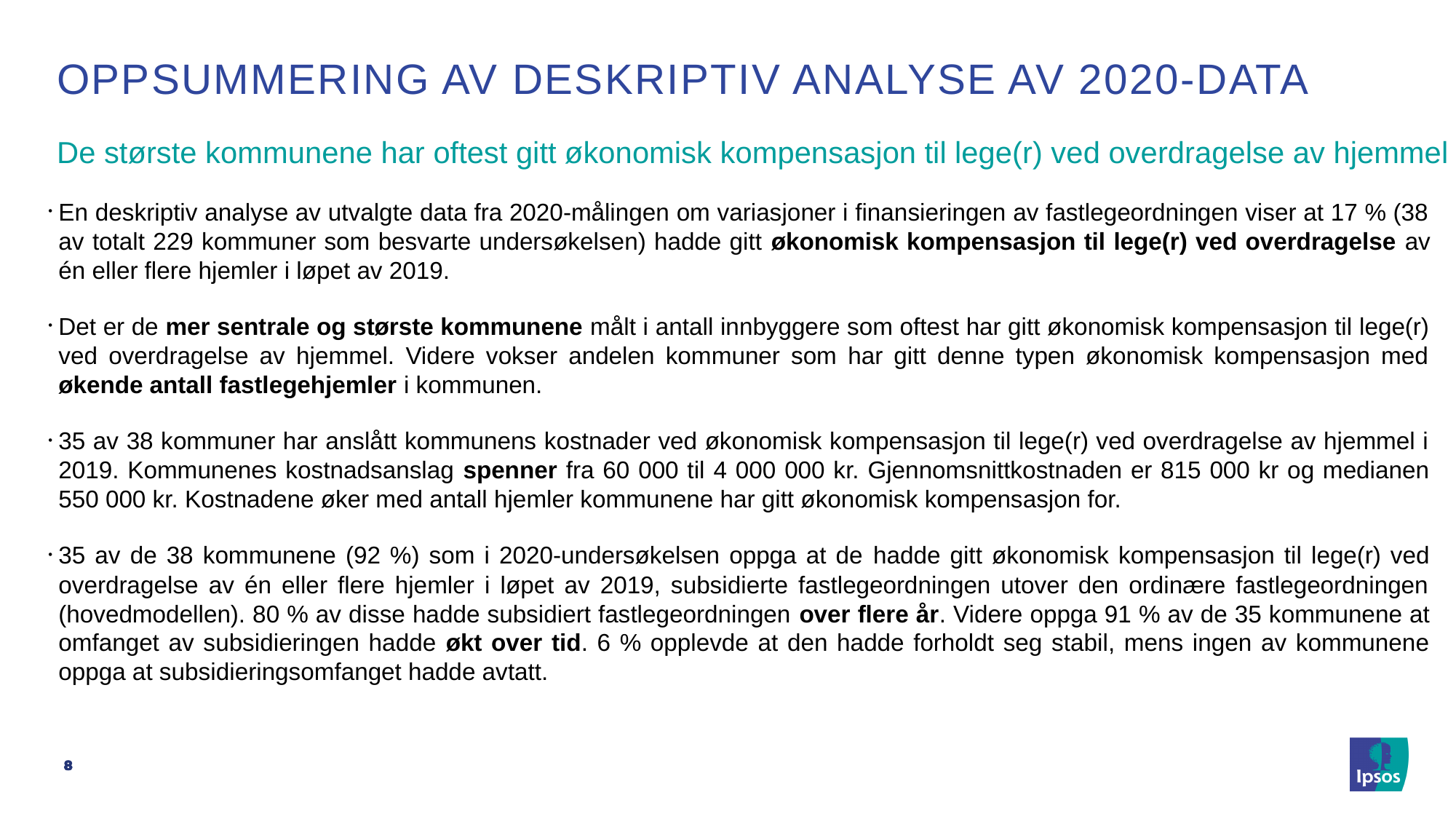

# Oppsummering av Deskriptiv analyse av 2020-DATA
De største kommunene har oftest gitt økonomisk kompensasjon til lege(r) ved overdragelse av hjemmel
En deskriptiv analyse av utvalgte data fra 2020-målingen om variasjoner i finansieringen av fastlegeordningen viser at 17 % (38 av totalt 229 kommuner som besvarte undersøkelsen) hadde gitt økonomisk kompensasjon til lege(r) ved overdragelse av én eller flere hjemler i løpet av 2019.
Det er de mer sentrale og største kommunene målt i antall innbyggere som oftest har gitt økonomisk kompensasjon til lege(r) ved overdragelse av hjemmel. Videre vokser andelen kommuner som har gitt denne typen økonomisk kompensasjon med økende antall fastlegehjemler i kommunen.
35 av 38 kommuner har anslått kommunens kostnader ved økonomisk kompensasjon til lege(r) ved overdragelse av hjemmel i 2019. Kommunenes kostnadsanslag spenner fra 60 000 til 4 000 000 kr. Gjennomsnittkostnaden er 815 000 kr og medianen 550 000 kr. Kostnadene øker med antall hjemler kommunene har gitt økonomisk kompensasjon for.
35 av de 38 kommunene (92 %) som i 2020-undersøkelsen oppga at de hadde gitt økonomisk kompensasjon til lege(r) ved overdragelse av én eller flere hjemler i løpet av 2019, subsidierte fastlegeordningen utover den ordinære fastlegeordningen (hovedmodellen). 80 % av disse hadde subsidiert fastlegeordningen over flere år. Videre oppga 91 % av de 35 kommunene at omfanget av subsidieringen hadde økt over tid. 6 % opplevde at den hadde forholdt seg stabil, mens ingen av kommunene oppga at subsidieringsomfanget hadde avtatt.

8